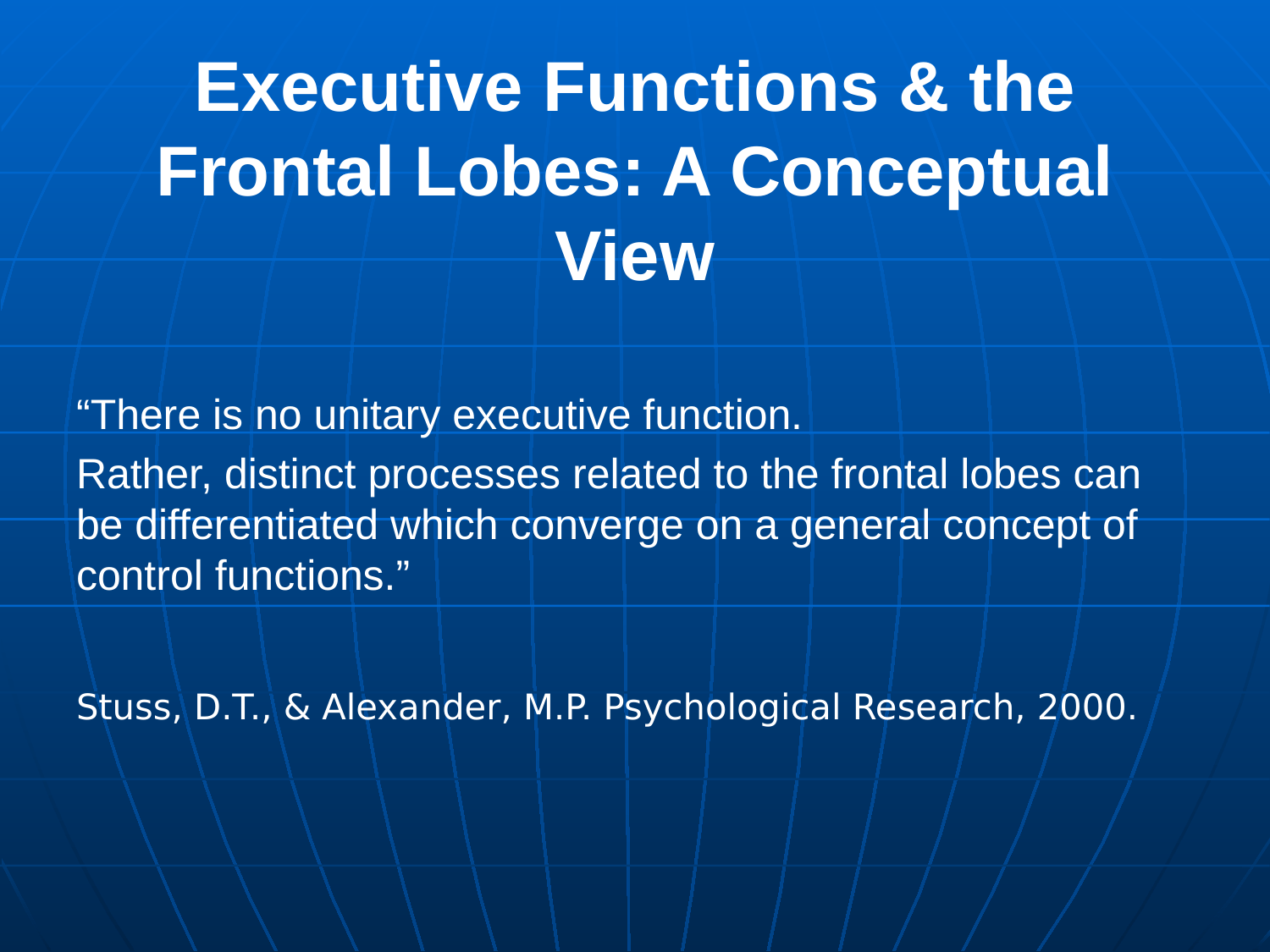

# Executive Functions & the Frontal Lobes: A Conceptual View

“There is no unitary executive function.
Rather, distinct processes related to the frontal lobes can be differentiated which converge on a general concept of control functions.”

Stuss, D.T., & Alexander, M.P. Psychological Research, 2000.